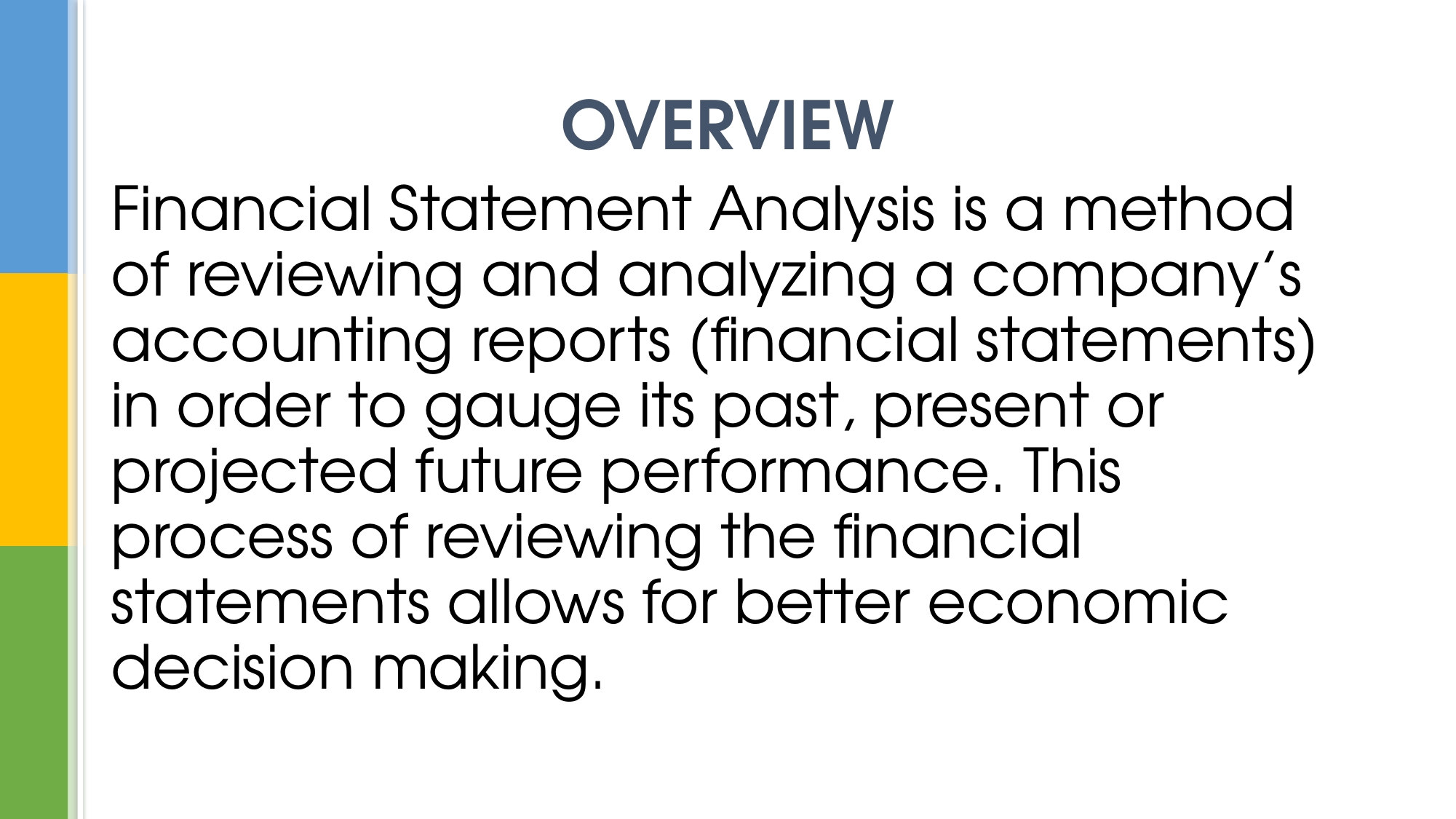

# OVERVIEW
Financial Statement Analysis is a method of reviewing and analyzing a company’s accounting reports (financial statements) in order to gauge its past, present or projected future performance. This process of reviewing the financial statements allows for better economic decision making.